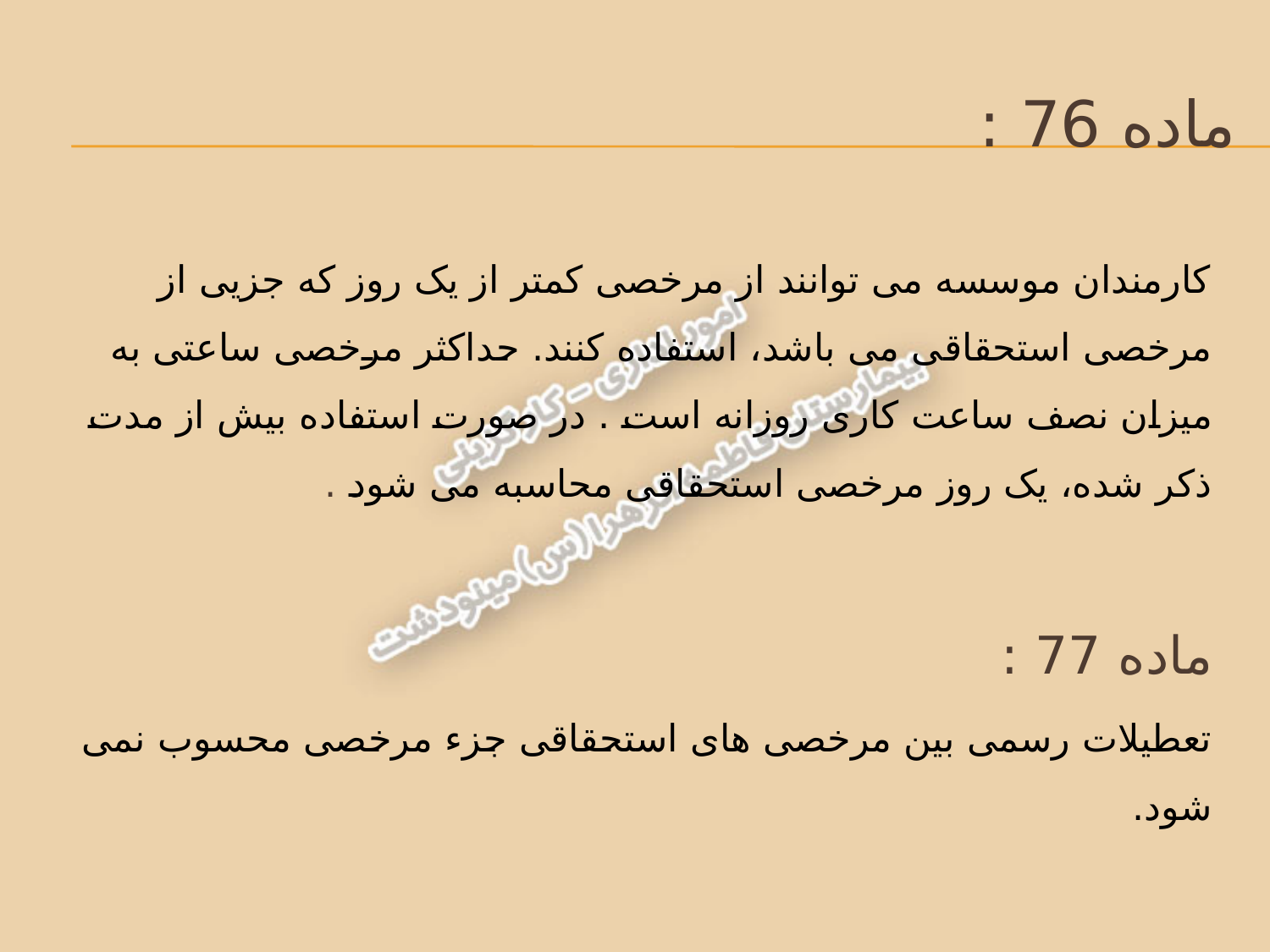

# ماده 76 :
کارمندان موسسه می توانند از مرخصی کمتر از یک روز که جزیی از مرخصی استحقاقی می باشد، استفاده کنند. حداکثر مرخصی ساعتی به میزان نصف ساعت کاری روزانه است . در صورت استفاده بیش از مدت ذکر شده، یک روز مرخصی استحقاقی محاسبه می شود .

ماده 77 :
تعطیلات رسمی بین مرخصی های استحقاقی جزء مرخصی محسوب نمی شود.